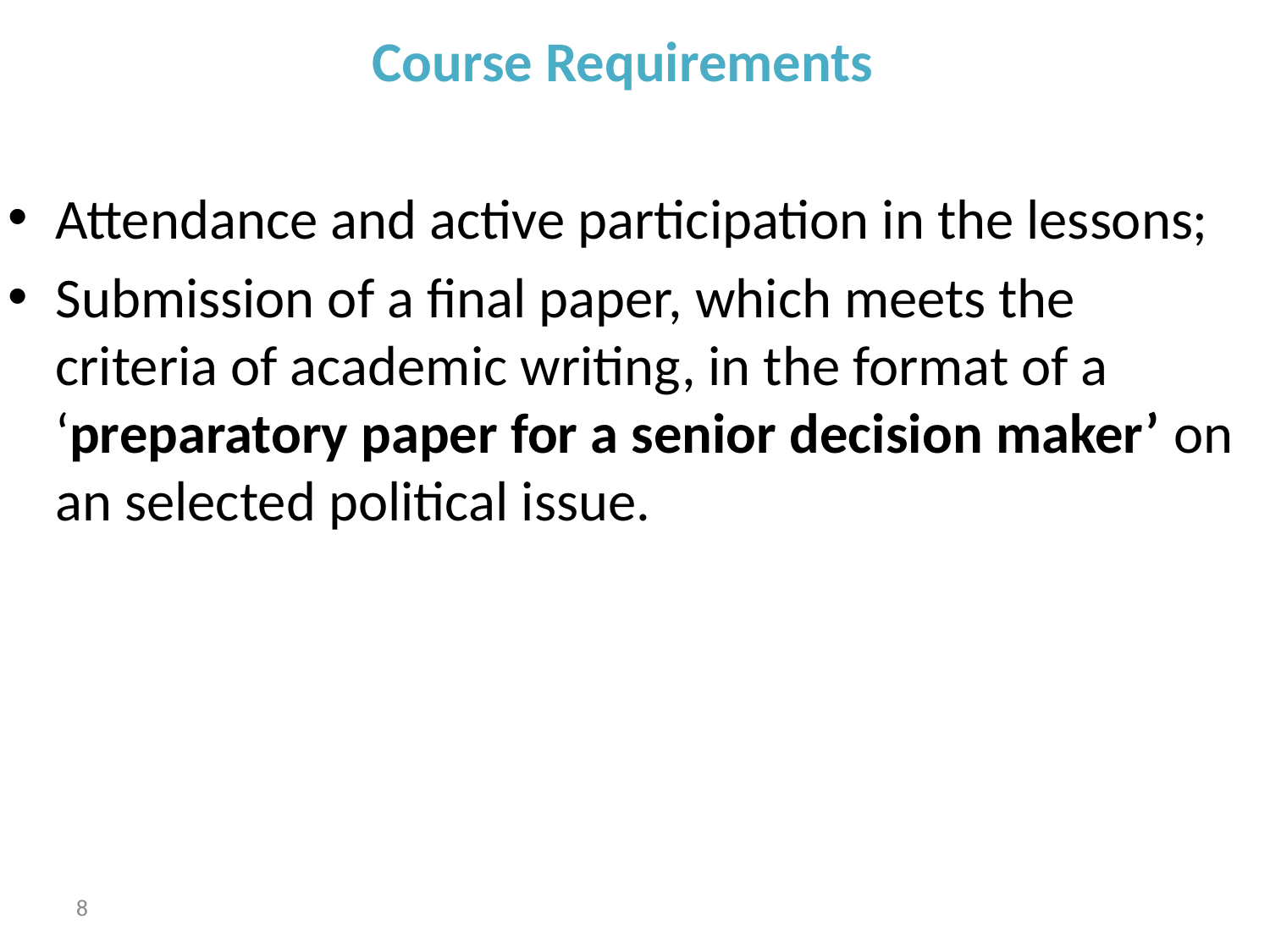

# Course Requirements
Attendance and active participation in the lessons;
Submission of a final paper, which meets the criteria of academic writing, in the format of a ‘preparatory paper for a senior decision maker’ on an selected political issue.
8